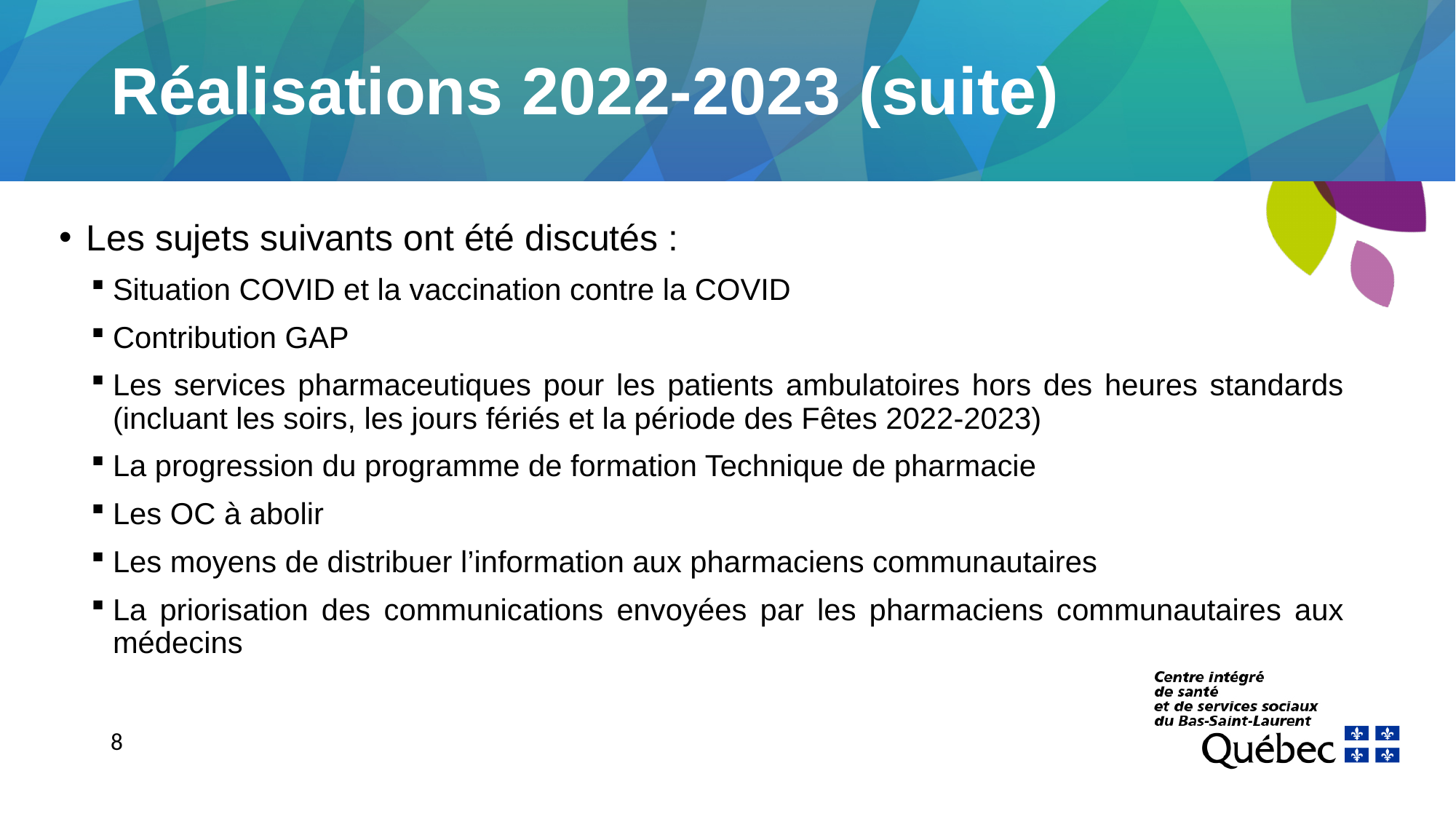

# Réalisations 2022-2023 (suite)
Les sujets suivants ont été discutés :
Situation COVID et la vaccination contre la COVID
Contribution GAP
Les services pharmaceutiques pour les patients ambulatoires hors des heures standards (incluant les soirs, les jours fériés et la période des Fêtes 2022-2023)
La progression du programme de formation Technique de pharmacie
Les OC à abolir
Les moyens de distribuer l’information aux pharmaciens communautaires
La priorisation des communications envoyées par les pharmaciens communautaires aux médecins